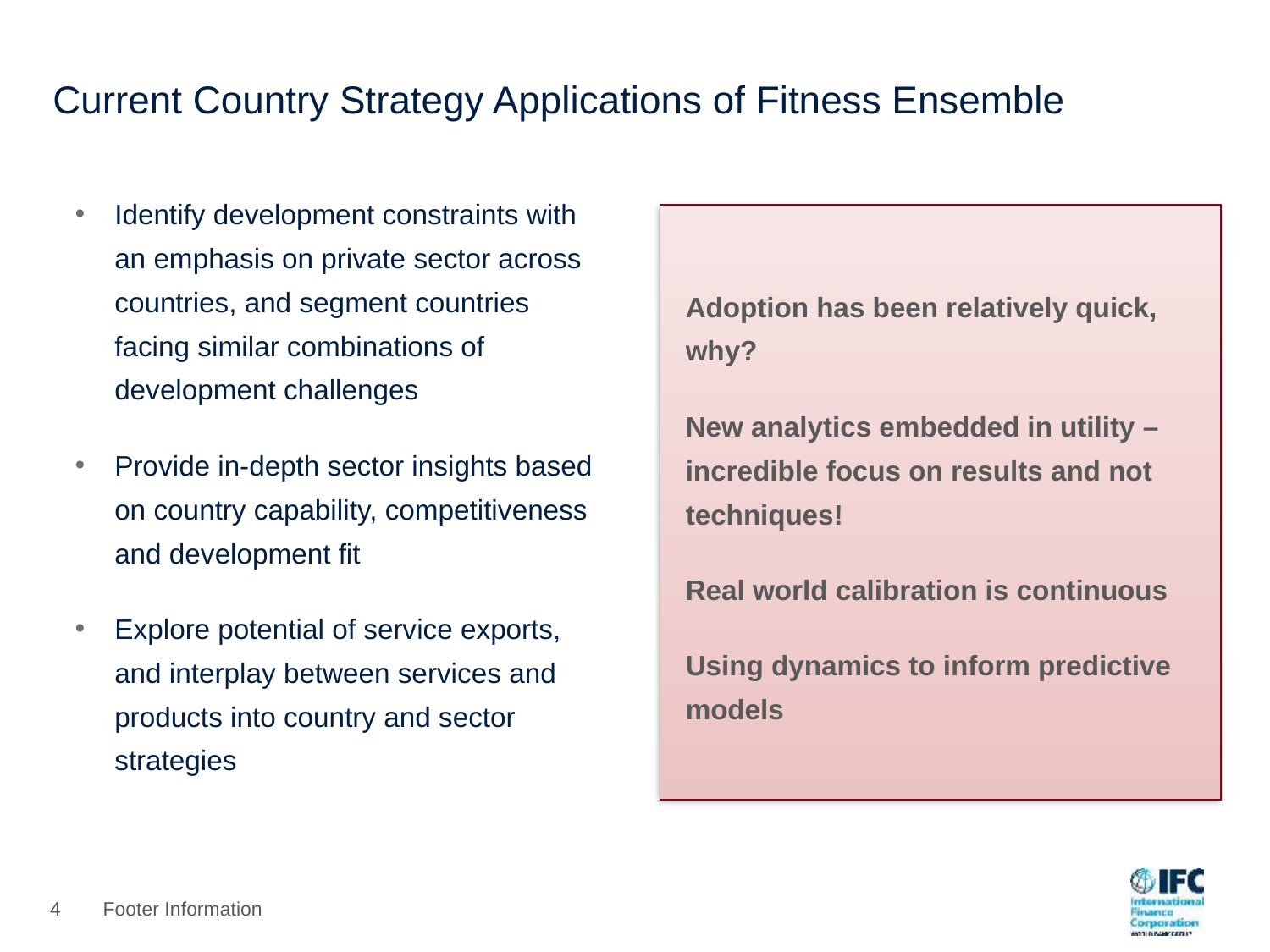

# Current Country Strategy Applications of Fitness Ensemble
Identify development constraints with an emphasis on private sector across countries, and segment countries facing similar combinations of development challenges
Provide in-depth sector insights based on country capability, competitiveness and development fit
Explore potential of service exports, and interplay between services and products into country and sector strategies

Adoption has been relatively quick, why?
New analytics embedded in utility – incredible focus on results and not techniques!
Real world calibration is continuous
Using dynamics to inform predictive models
4
Footer Information